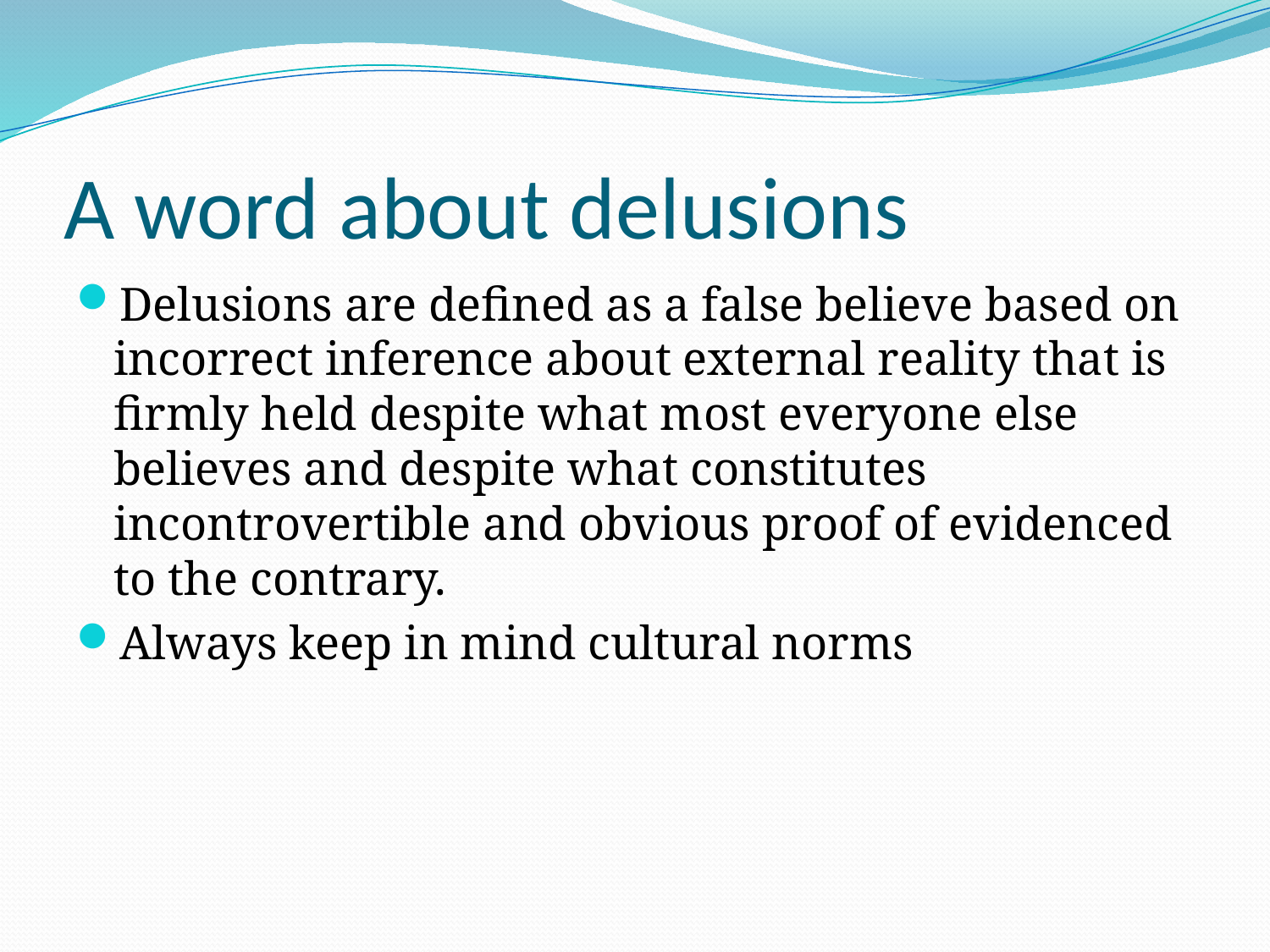

# A word about delusions
Delusions are defined as a false believe based on incorrect inference about external reality that is firmly held despite what most everyone else believes and despite what constitutes incontrovertible and obvious proof of evidenced to the contrary.
Always keep in mind cultural norms